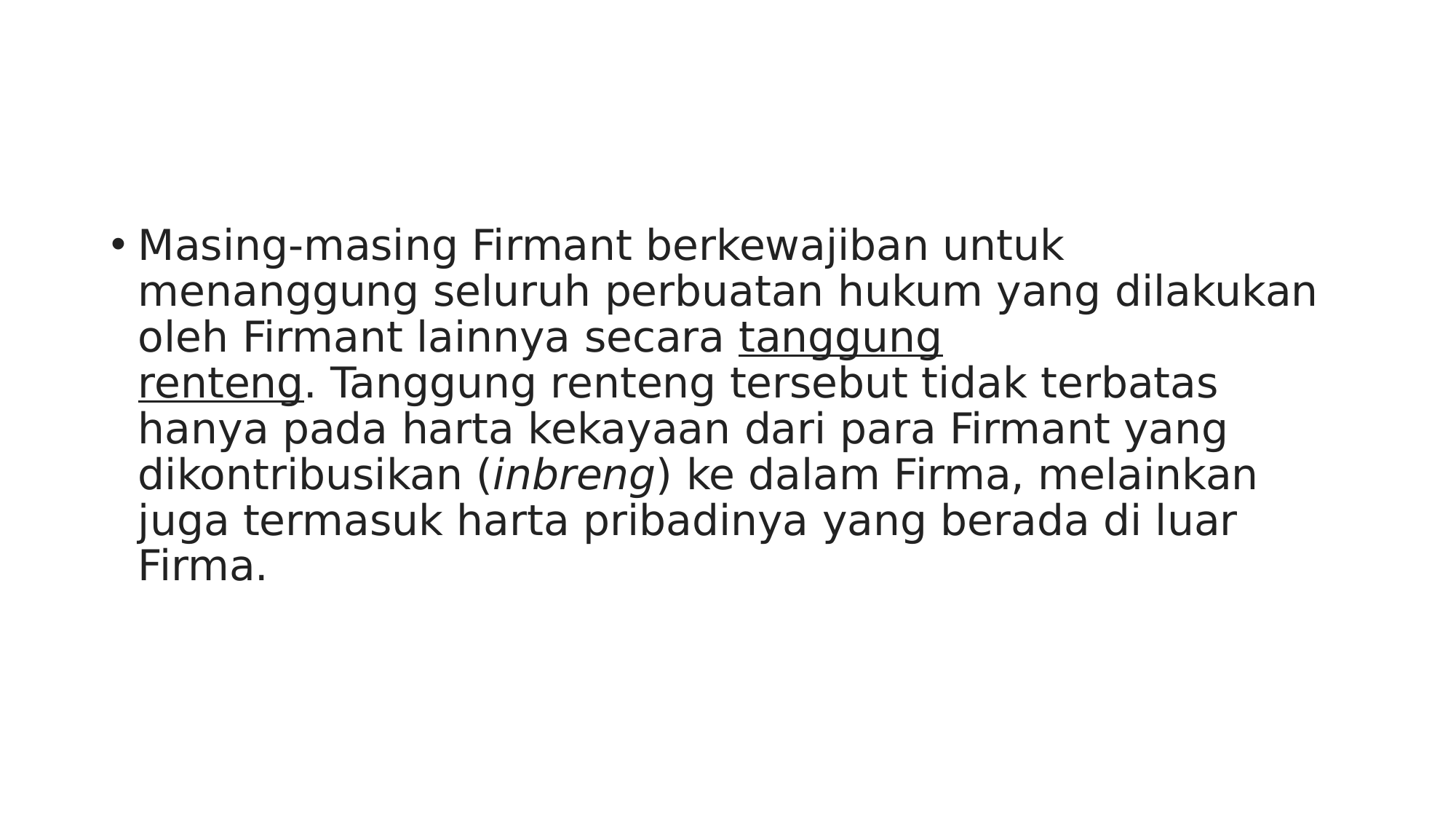

#
Masing-masing Firmant berkewajiban untuk menanggung seluruh perbuatan hukum yang dilakukan oleh Firmant lainnya secara tanggung renteng. Tanggung renteng tersebut tidak terbatas hanya pada harta kekayaan dari para Firmant yang dikontribusikan (inbreng) ke dalam Firma, melainkan juga termasuk harta pribadinya yang berada di luar Firma.